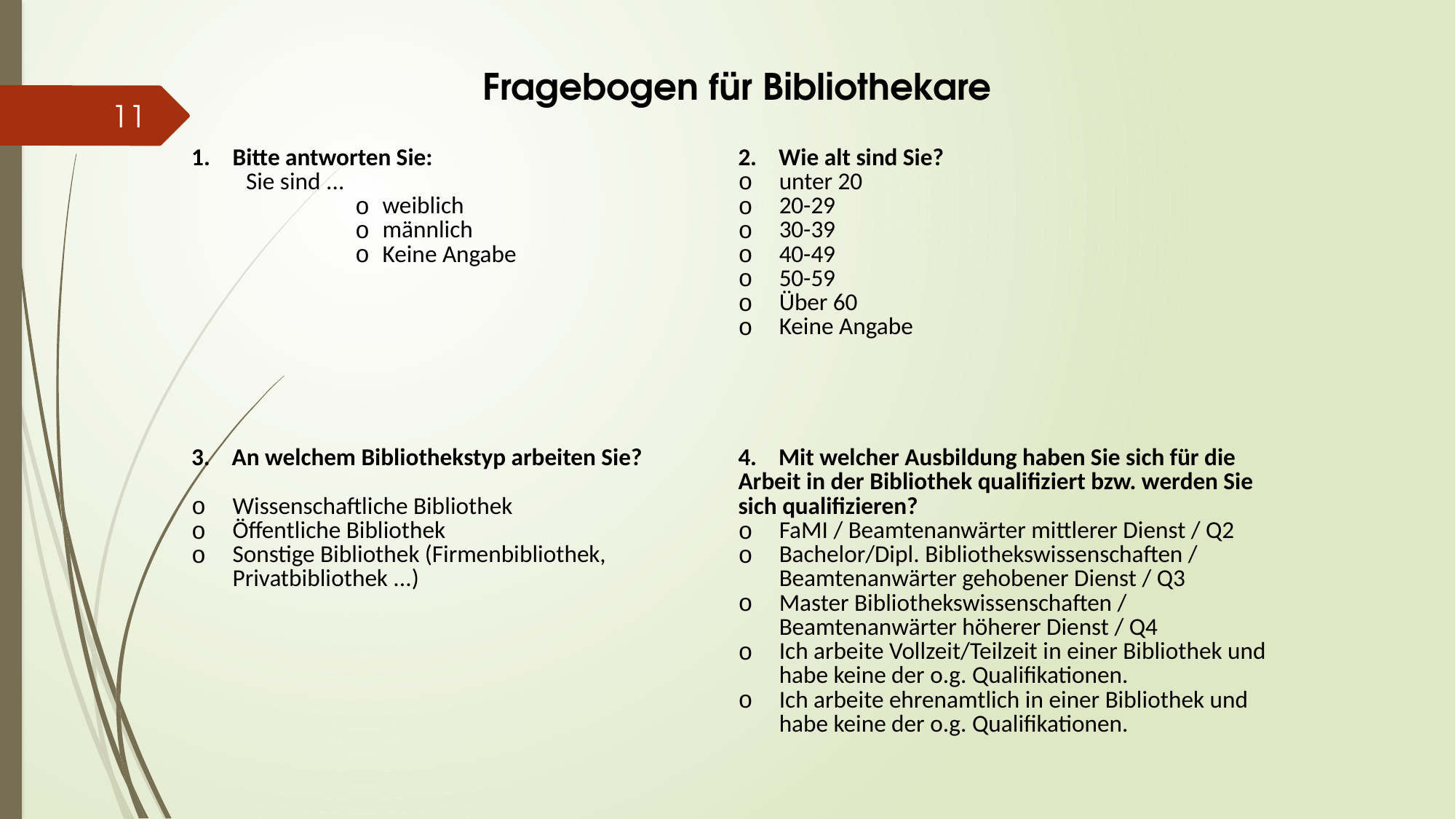

Fragebogen für Bibliothekare
11
| Bitte antworten Sie: Sie sind ... weiblich männlich Keine Angabe | 2. Wie alt sind Sie? unter 20 20-29 30-39 40-49 50-59 Über 60 Keine Angabe |
| --- | --- |
| 3. An welchem Bibliothekstyp arbeiten Sie?   Wissenschaftliche Bibliothek Öffentliche Bibliothek Sonstige Bibliothek (Firmenbibliothek, Privatbibliothek ...) | 4. Mit welcher Ausbildung haben Sie sich für die Arbeit in der Bibliothek qualifiziert bzw. werden Sie sich qualifizieren? FaMI / Beamtenanwärter mittlerer Dienst / Q2 Bachelor/Dipl. Bibliothekswissenschaften / Beamtenanwärter gehobener Dienst / Q3 Master Bibliothekswissenschaften / Beamtenanwärter höherer Dienst / Q4 Ich arbeite Vollzeit/Teilzeit in einer Bibliothek und habe keine der o.g. Qualifikationen. Ich arbeite ehrenamtlich in einer Bibliothek und habe keine der o.g. Qualifikationen. |